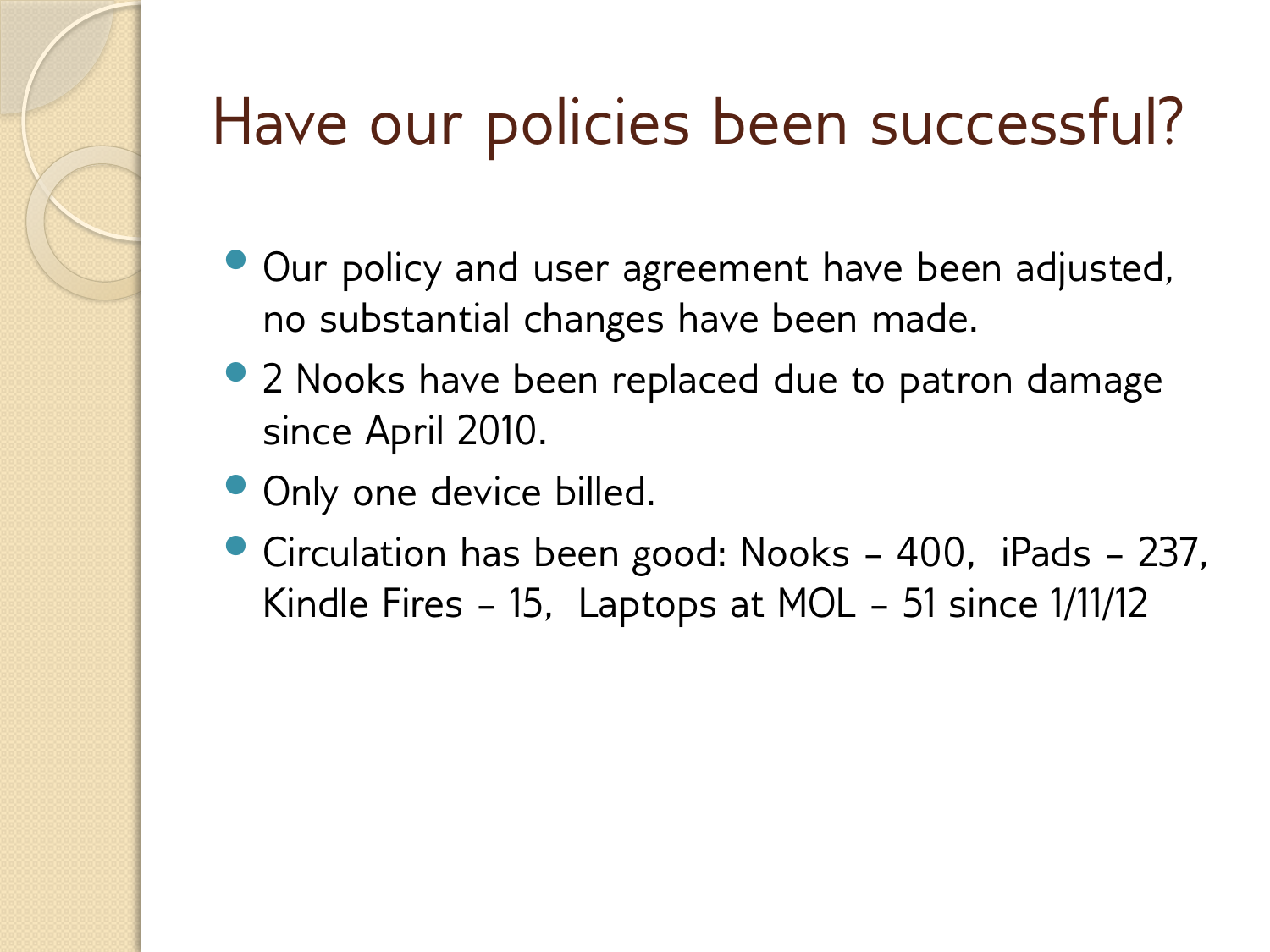

# Have our policies been successful?
Our policy and user agreement have been adjusted, no substantial changes have been made.
2 Nooks have been replaced due to patron damage since April 2010.
Only one device billed.
Circulation has been good: Nooks – 400,  iPads – 237, Kindle Fires – 15,  Laptops at MOL – 51 since 1/11/12